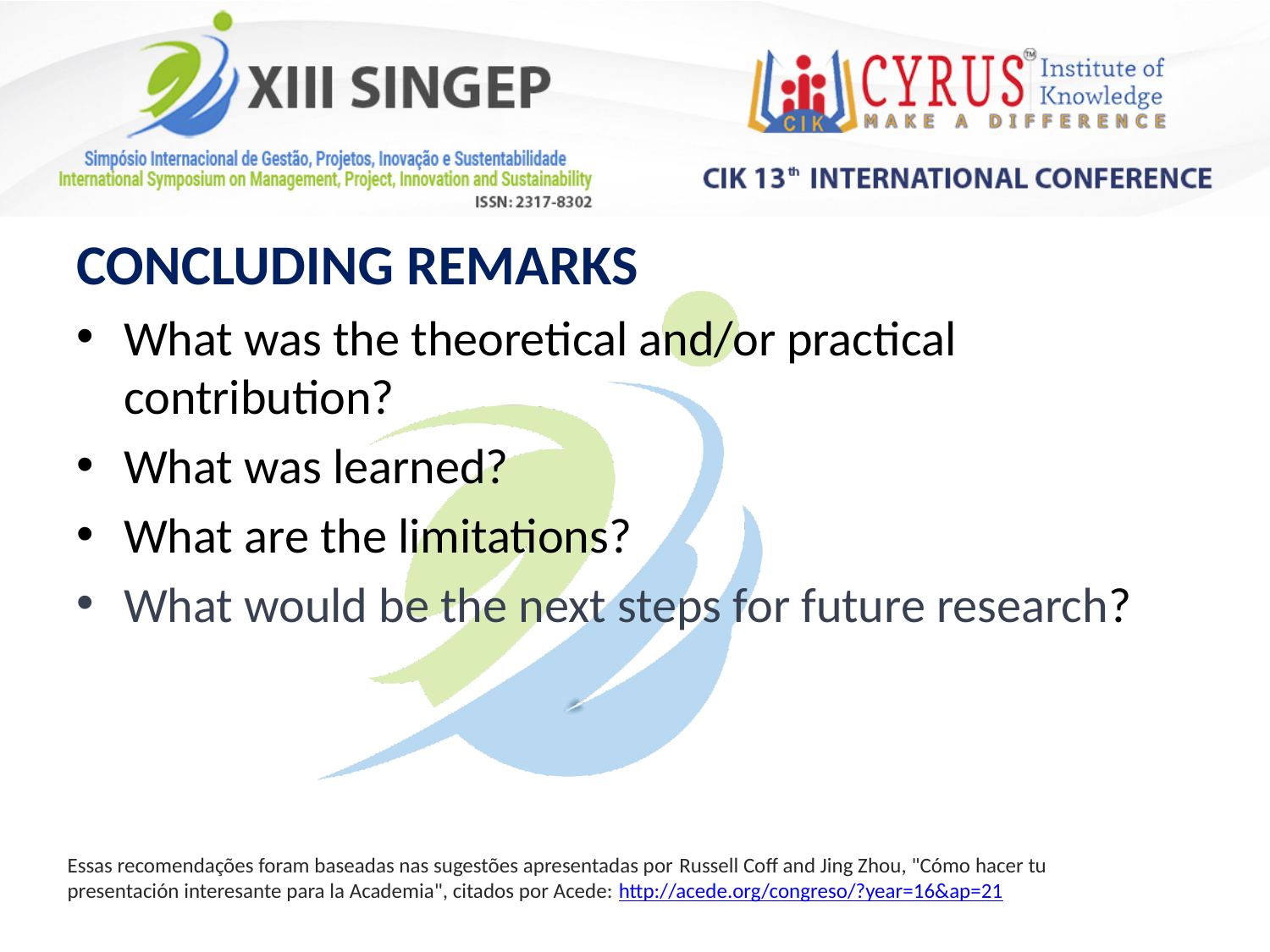

CONCLUDING REMARKS
What was the theoretical and/or practical contribution?
What was learned?
What are the limitations?
What would be the next steps for future research?

Essas recomendações foram baseadas nas sugestões apresentadas por Russell Coff and Jing Zhou, "Cómo hacer tu presentación interesante para la Academia", citados por Acede: http://acede.org/congreso/?year=16&ap=21